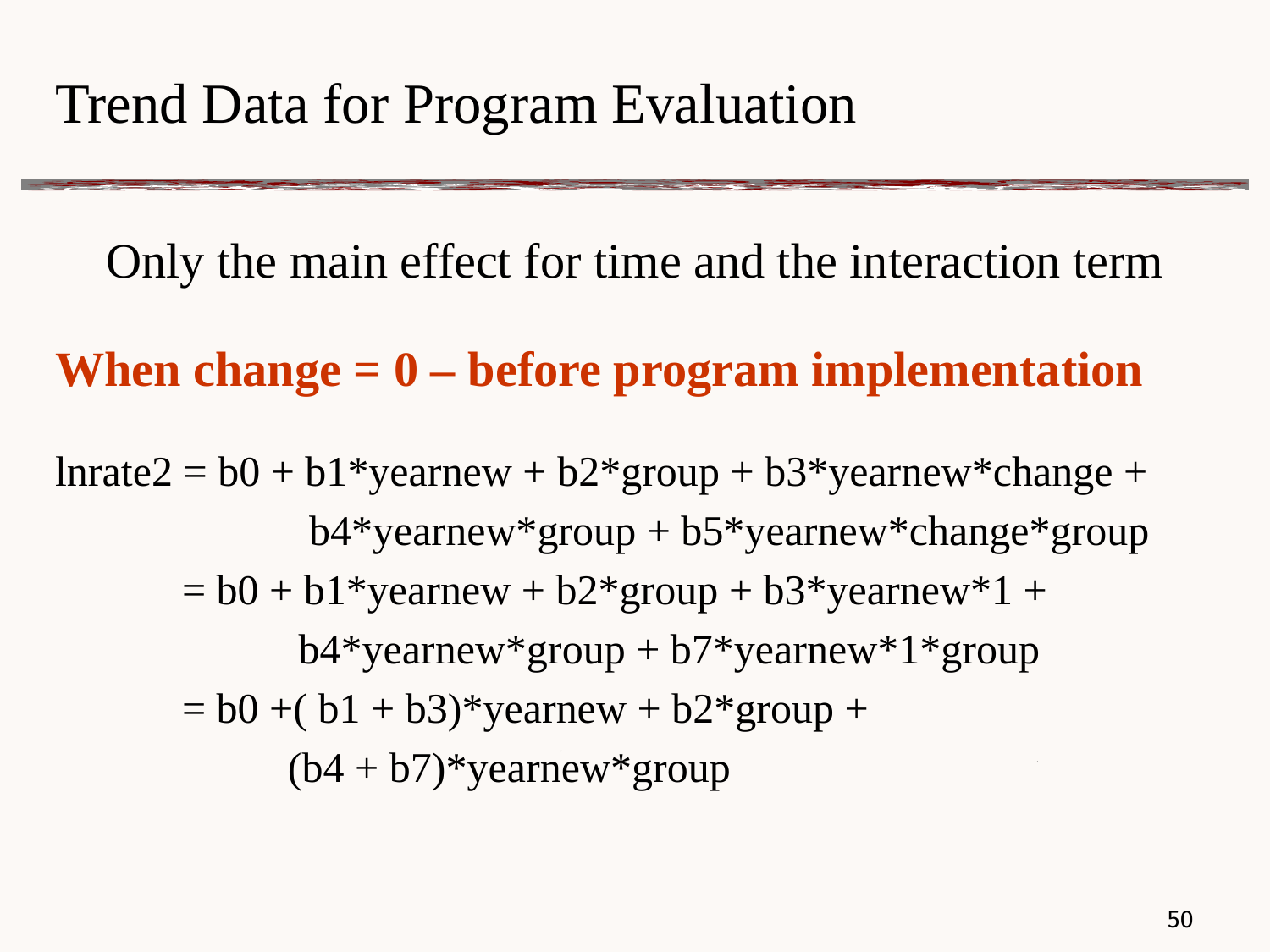

# Trend Data for Program Evaluation
Only the main effect for time and the interaction term

When change = 0 – before program implementation

lnrate2 = b0 + b1*yearnew + b2*group + b3*yearnew*change +
                        b4*yearnew*group + b5*yearnew*change*group
            = b0 + b1*yearnew + b2*group + b3*yearnew*1 +
                       b4*yearnew*group + b7*yearnew*1*group
            = b0 +( b1 + b3)*yearnew + b2*group +
                      (b4 + b7)*yearnew*group

50